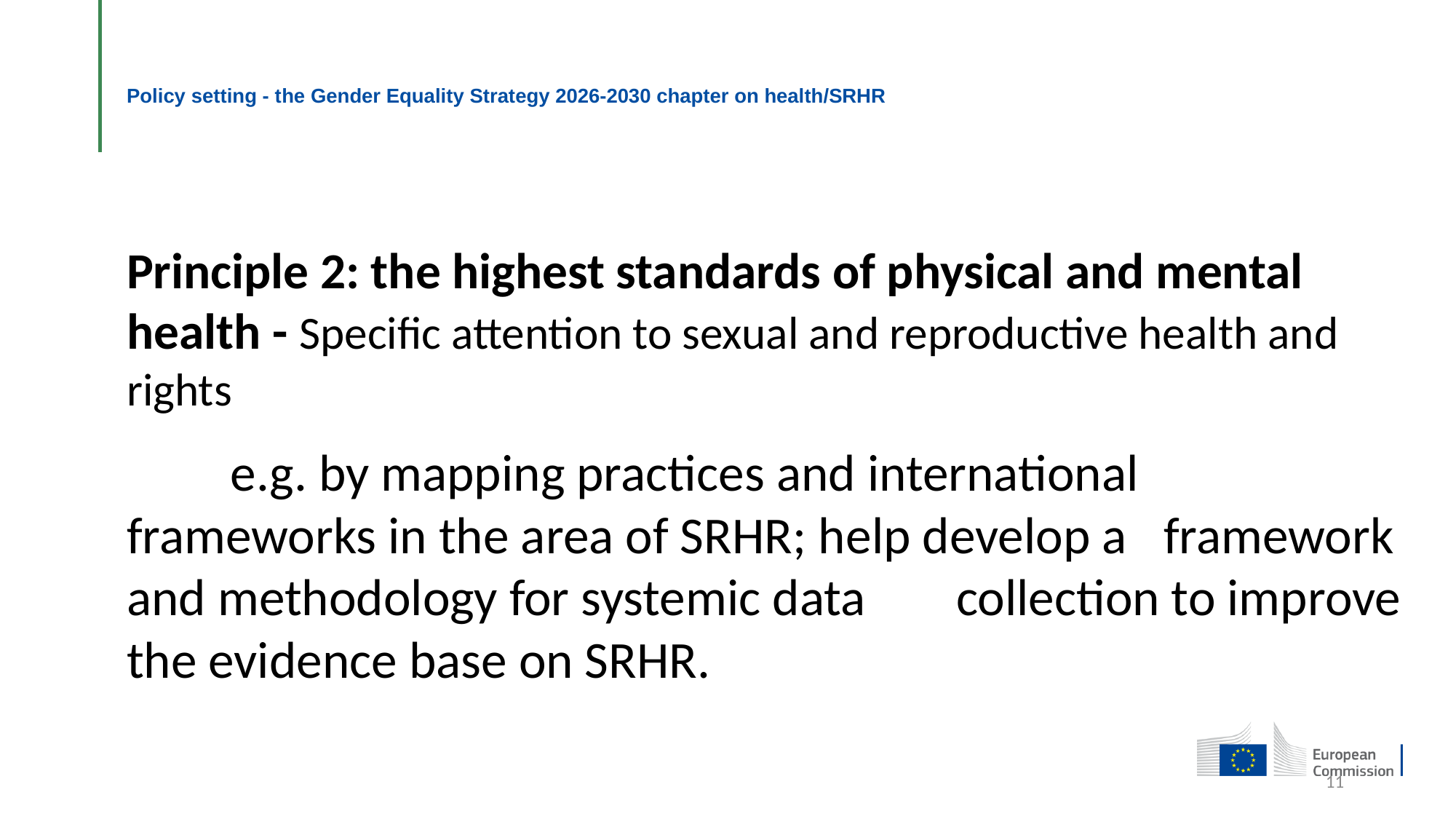

# Policy setting - the Gender Equality Strategy 2026-2030 chapter on health/SRHR
Principle 2: the highest standards of physical and mental health - Specific attention to sexual and reproductive health and rights
	e.g. by mapping practices and international 	frameworks in the area of SRHR; help develop a 	framework and methodology for systemic data 	collection to improve the evidence base on SRHR.

11